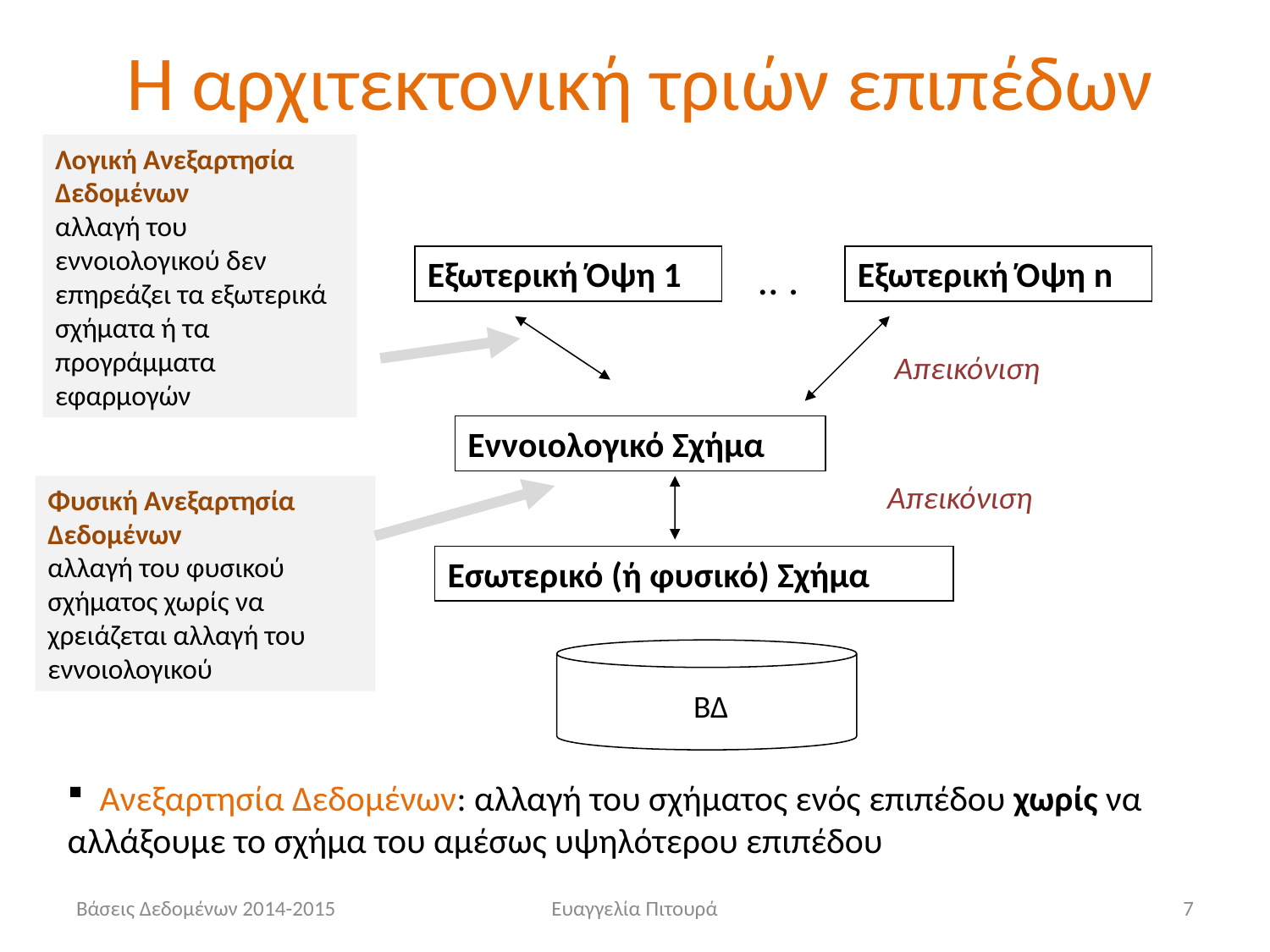

# Η αρχιτεκτονική τριών επιπέδων
Λογική Ανεξαρτησία Δεδομένων
αλλαγή του εννοιολογικού δεν επηρεάζει τα εξωτερικά σχήματα ή τα προγράμματα εφαρμογών
Εξωτερική Όψη 1

.. .
Εξωτερική Όψη n

Απεικόνιση
Εννοιολογικό Σχήμα

Απεικόνιση
Φυσική Ανεξαρτησία Δεδομένων
αλλαγή του φυσικού σχήματος χωρίς να χρειάζεται αλλαγή του εννοιολογικού

Εσωτερικό (ή φυσικό) Σχήμα

 ΒΔ
  Ανεξαρτησία Δεδομένων: αλλαγή του σχήματος ενός επιπέδου χωρίς να αλλάξουμε το σχήμα του αμέσως υψηλότερου επιπέδου
Βάσεις Δεδομένων 2014-2015
Ευαγγελία Πιτουρά
7